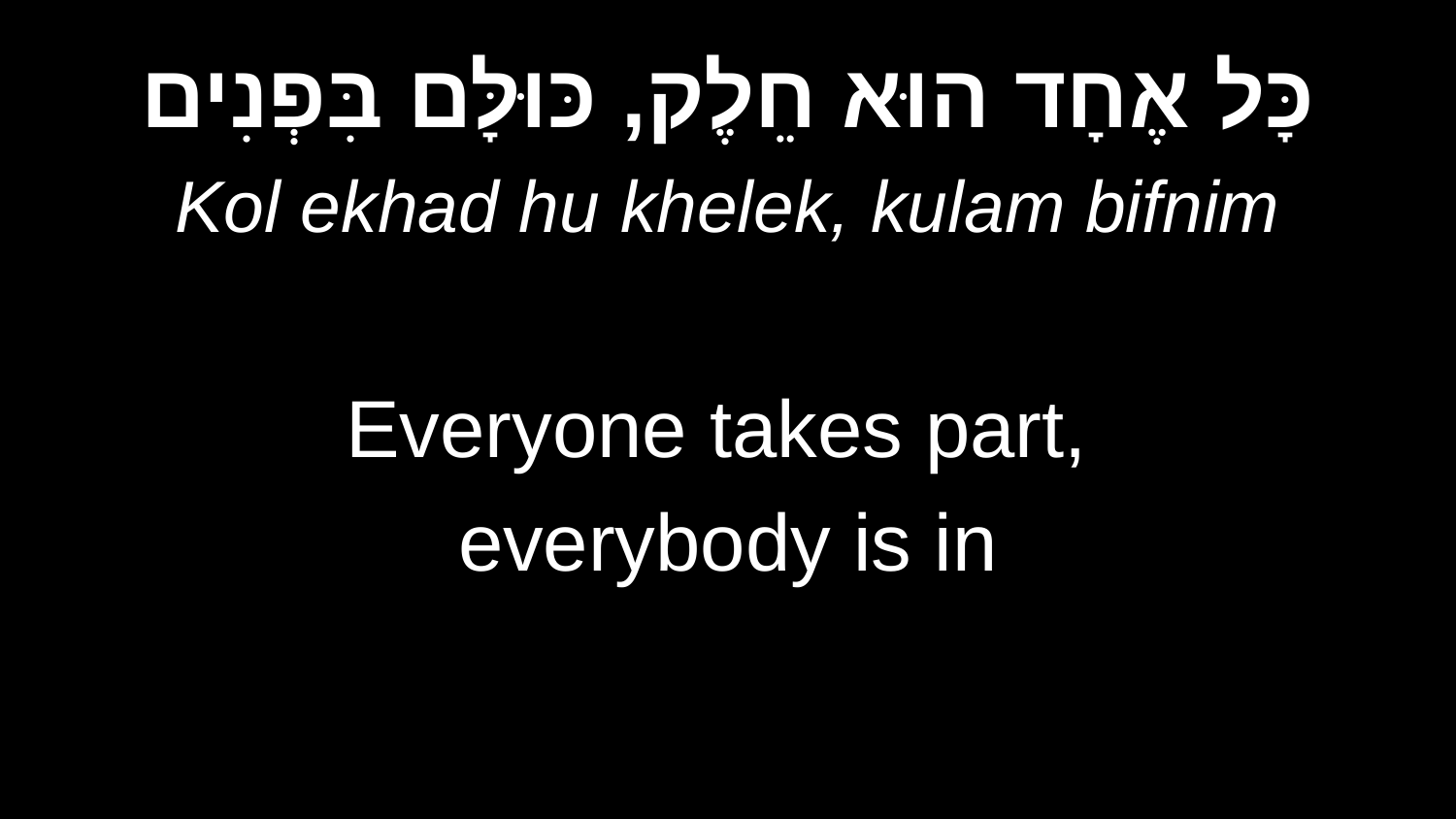

כָּל אֶחָד הוּא חֵלֶק, כּוּלָּם בִּפְנִים
Kol ekhad hu khelek, kulam bifnim

Everyone takes part,
everybody is in